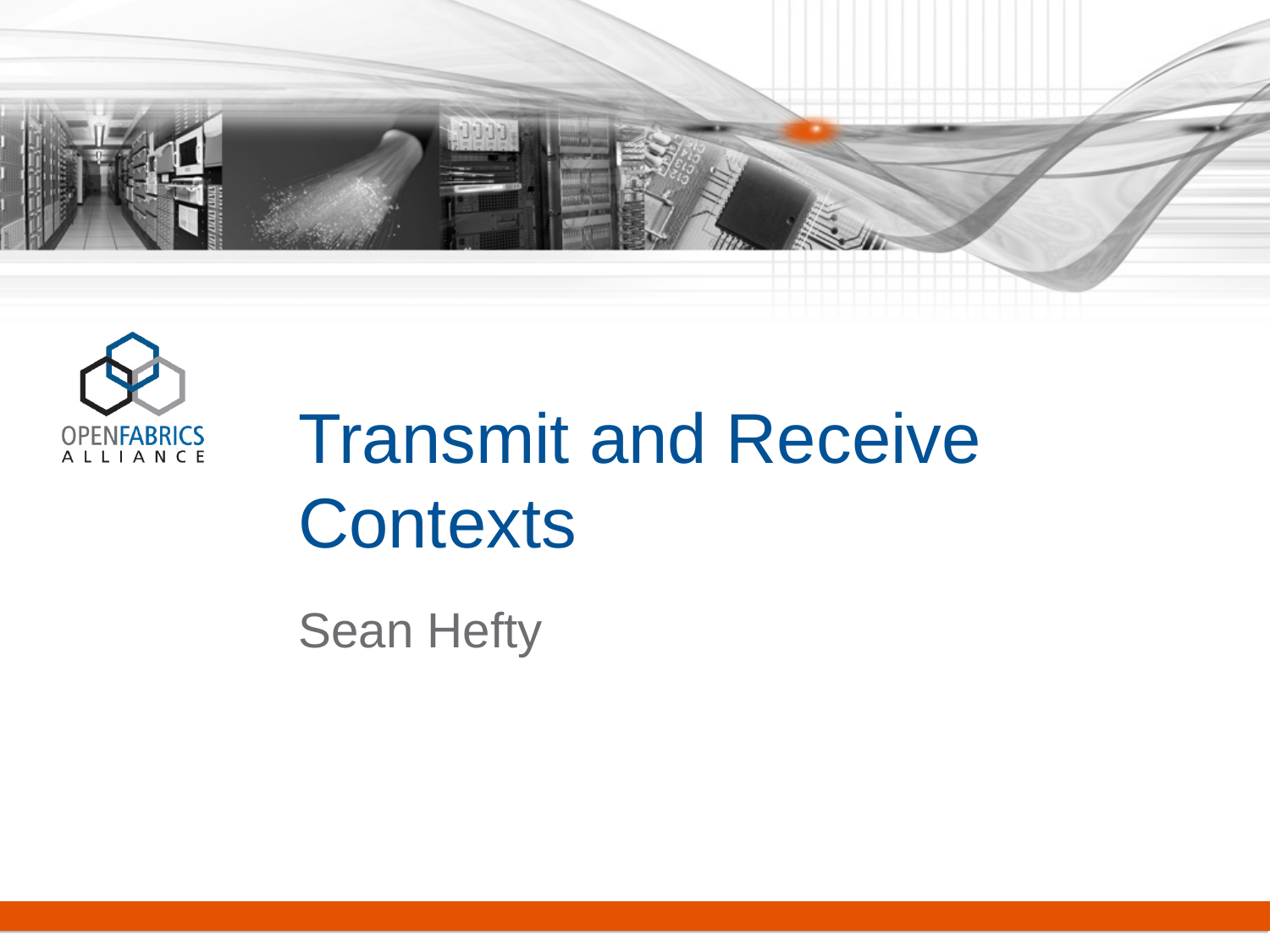

# Transmit and Receive Contexts
Sean Hefty